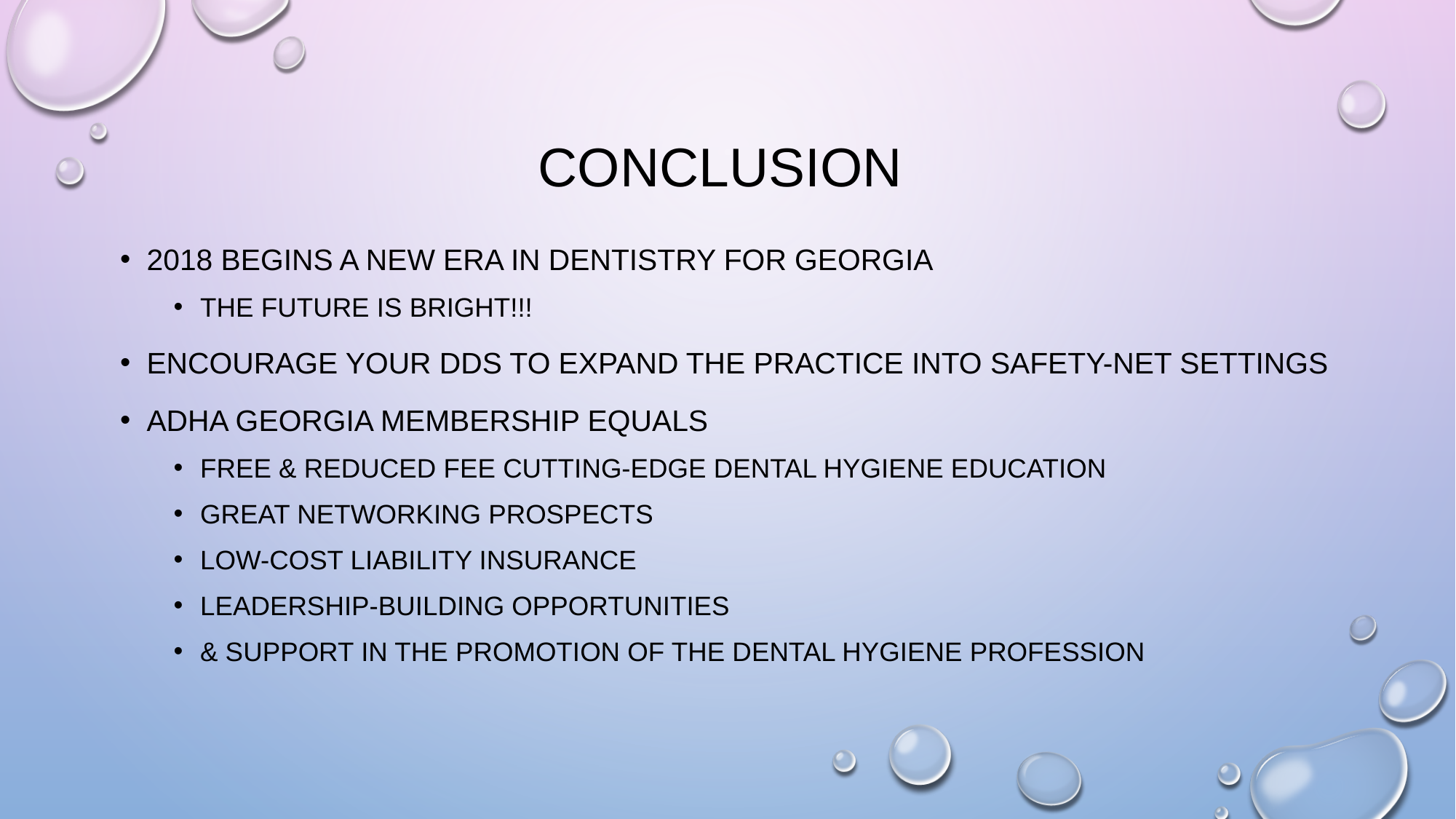

# Conclusion
2018 begins a new era in dentistry for Georgia
The future is bright!!!
Encourage your DDS to expand the practice into safety-net settings
ADHA Georgia membership equals
Free & reduced fee cutting-edge dental hygiene education
Great networking prospects
low-cost liability insurance
Leadership-building opportunities
& support in the promotion of the dental hygiene profession